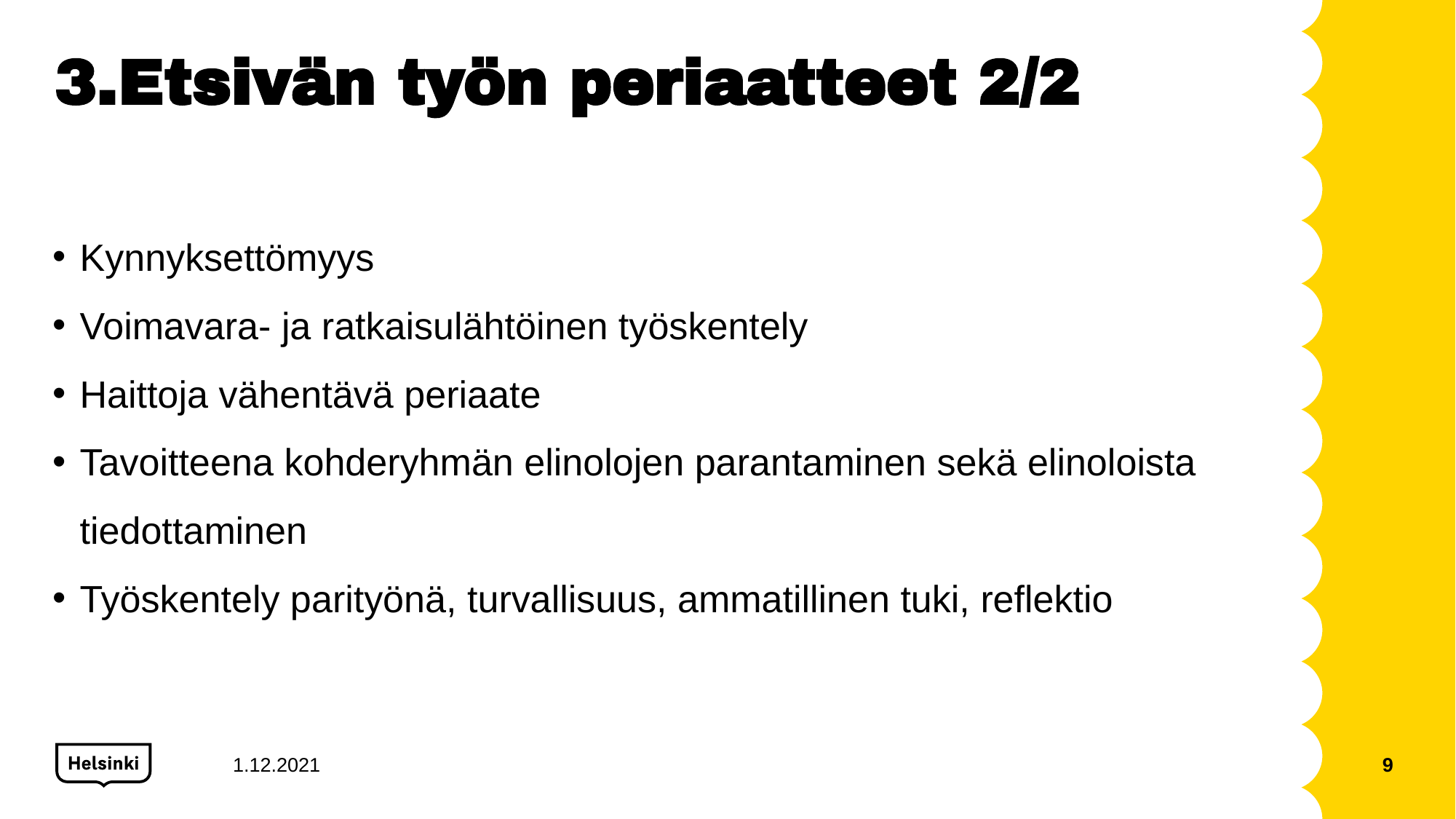

# 3.Etsivän työn periaatteet 2/2​
​​Kynnyksettömyys
​​Voimavara- ja ratkaisulähtöinen työskentely​​
Haittoja vähentävä periaate​
Tavoitteena kohderyhmän elinolojen parantaminen sekä elinoloista tiedottaminen​​
​Työskentely parityönä, turvallisuus, ammatillinen tuki, reflektio​​

1.12.2021
9